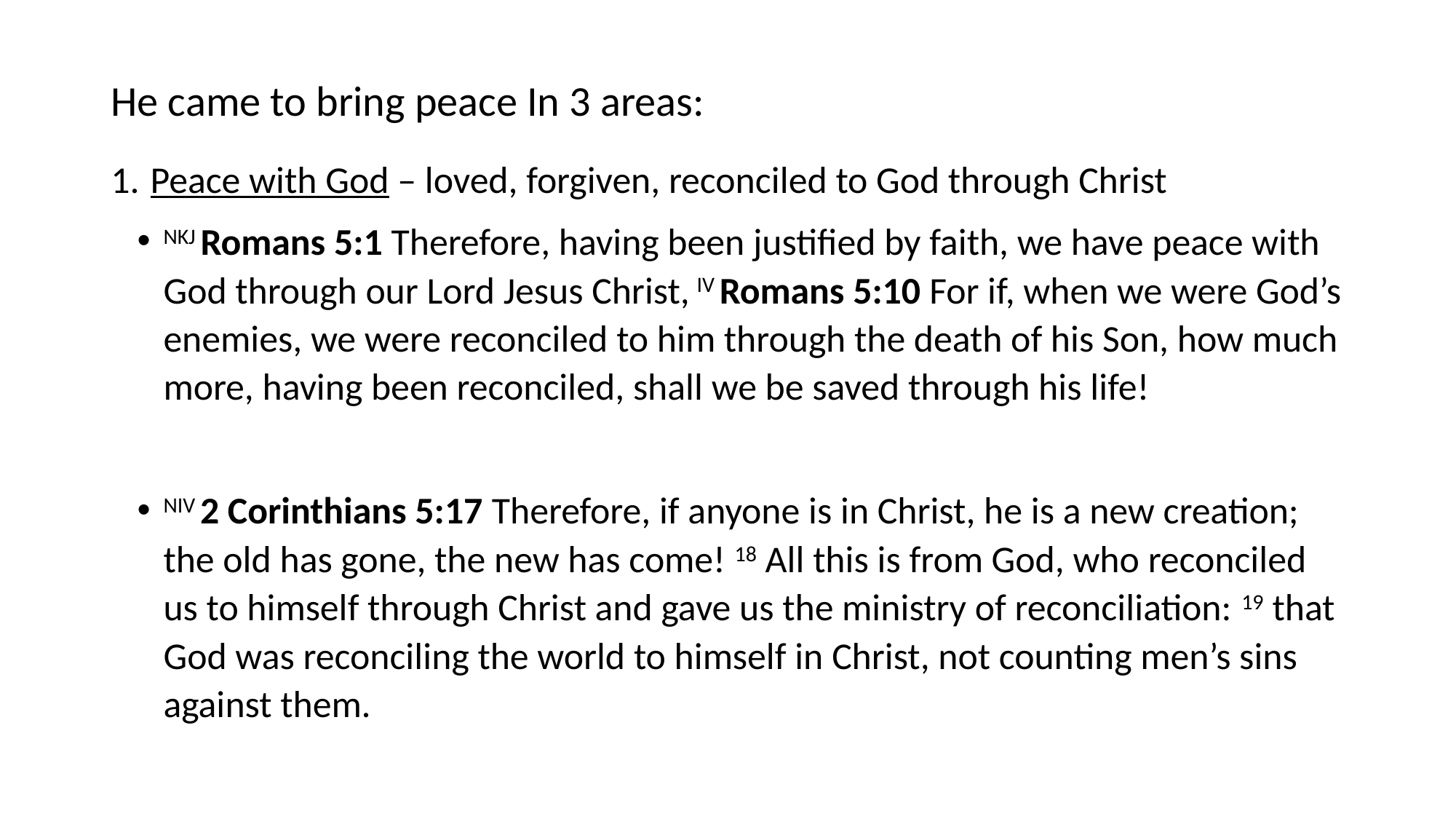

# He came to bring peace In 3 areas:
Peace with God – loved, forgiven, reconciled to God through Christ
NKJ Romans 5:1 Therefore, having been justified by faith, we have peace with God through our Lord Jesus Christ, IV Romans 5:10 For if, when we were God’s enemies, we were reconciled to him through the death of his Son, how much more, having been reconciled, shall we be saved through his life!

NIV 2 Corinthians 5:17 Therefore, if anyone is in Christ, he is a new creation; the old has gone, the new has come! 18 All this is from God, who reconciled us to himself through Christ and gave us the ministry of reconciliation: 19 that God was reconciling the world to himself in Christ, not counting men’s sins against them.